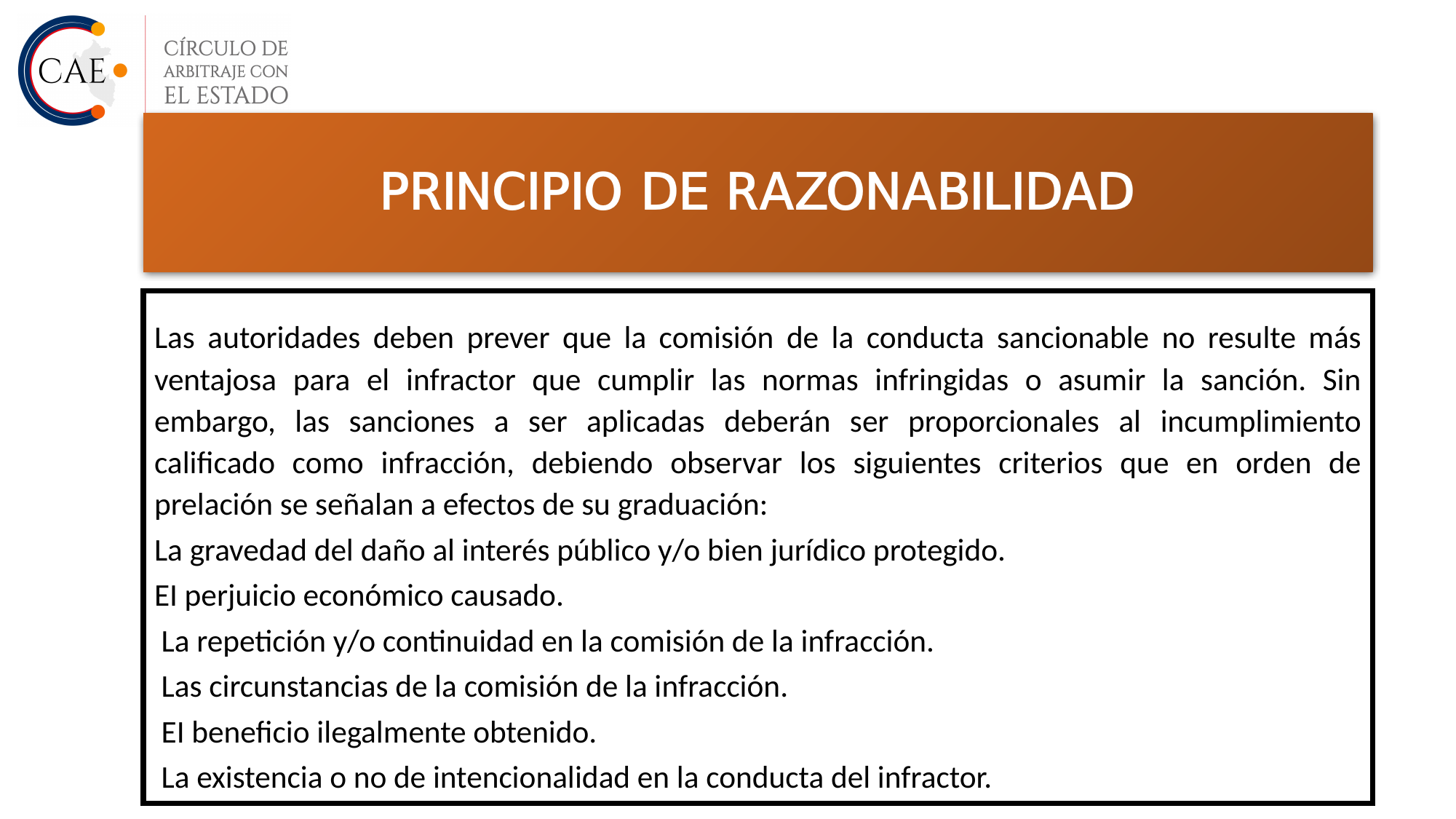

# PRINCIPIO DE RAZONABILIDAD

Las autoridades deben prever que la comisión de la conducta sancionable no resulte más ventajosa para el infractor que cumplir las normas infringidas o asumir la sanción. Sin embargo, las sanciones a ser aplicadas deberán ser proporcionales al incumplimiento calificado como infracción, debiendo observar los siguientes criterios que en orden de prelación se señalan a efectos de su graduación:
La gravedad del daño al interés público y/o bien jurídico protegido.
EI perjuicio económico causado.
 La repetición y/o continuidad en la comisión de la infracción.
 Las circunstancias de la comisión de la infracción.
 EI beneficio ilegalmente obtenido.
 La existencia o no de intencionalidad en la conducta del infractor.

10